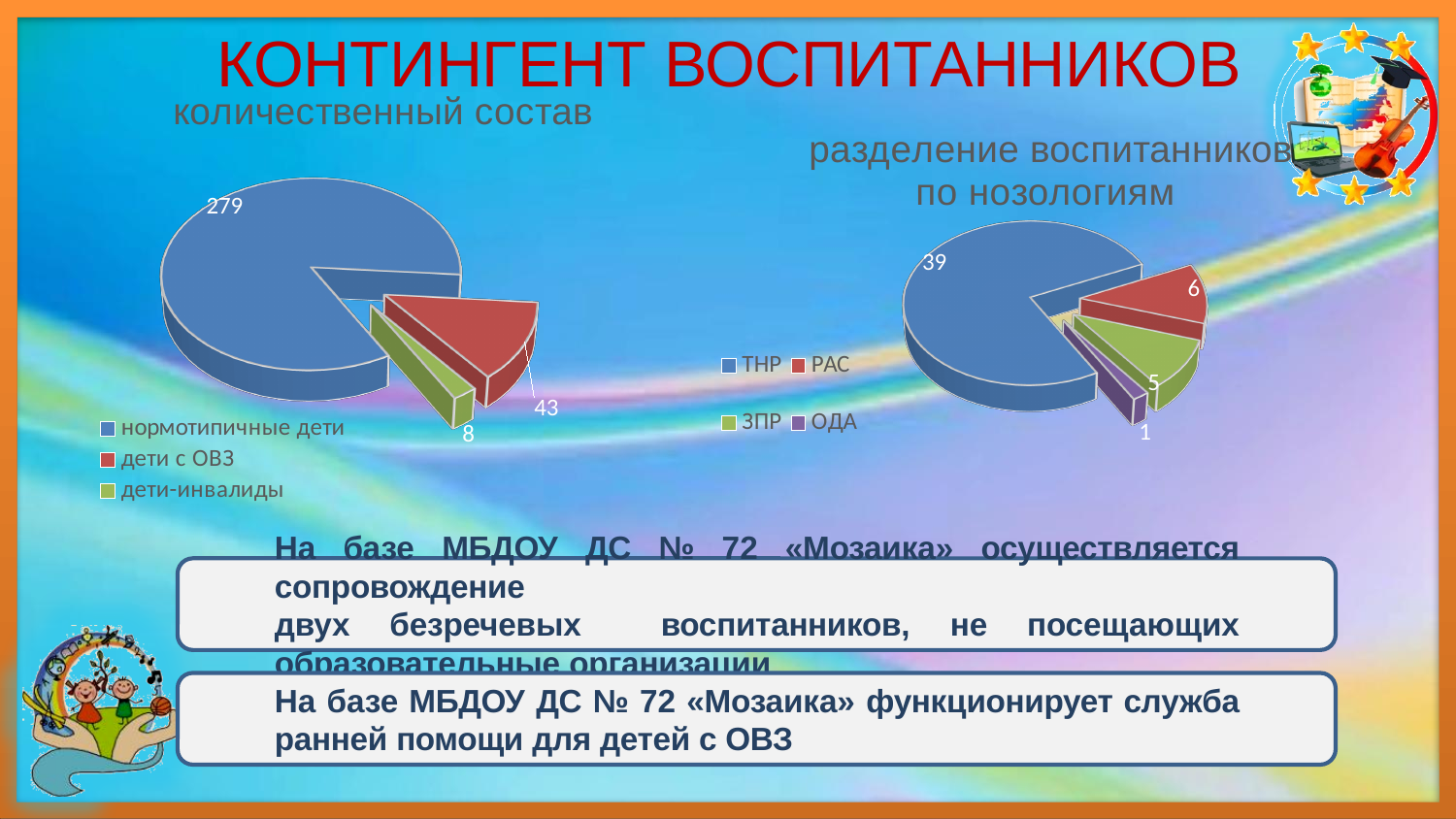

# КОНТИНГЕНТ ВОСПИТАННИКОВ

[unsupported chart]

[unsupported chart]

На базе МБДОУ ДС № 72 «Мозаика» осуществляется сопровождение
двух безречевых  воспитанников, не посещающих образовательные организации
На базе МБДОУ ДС № 72 «Мозаика» функционирует служба ранней помощи для детей с ОВЗ